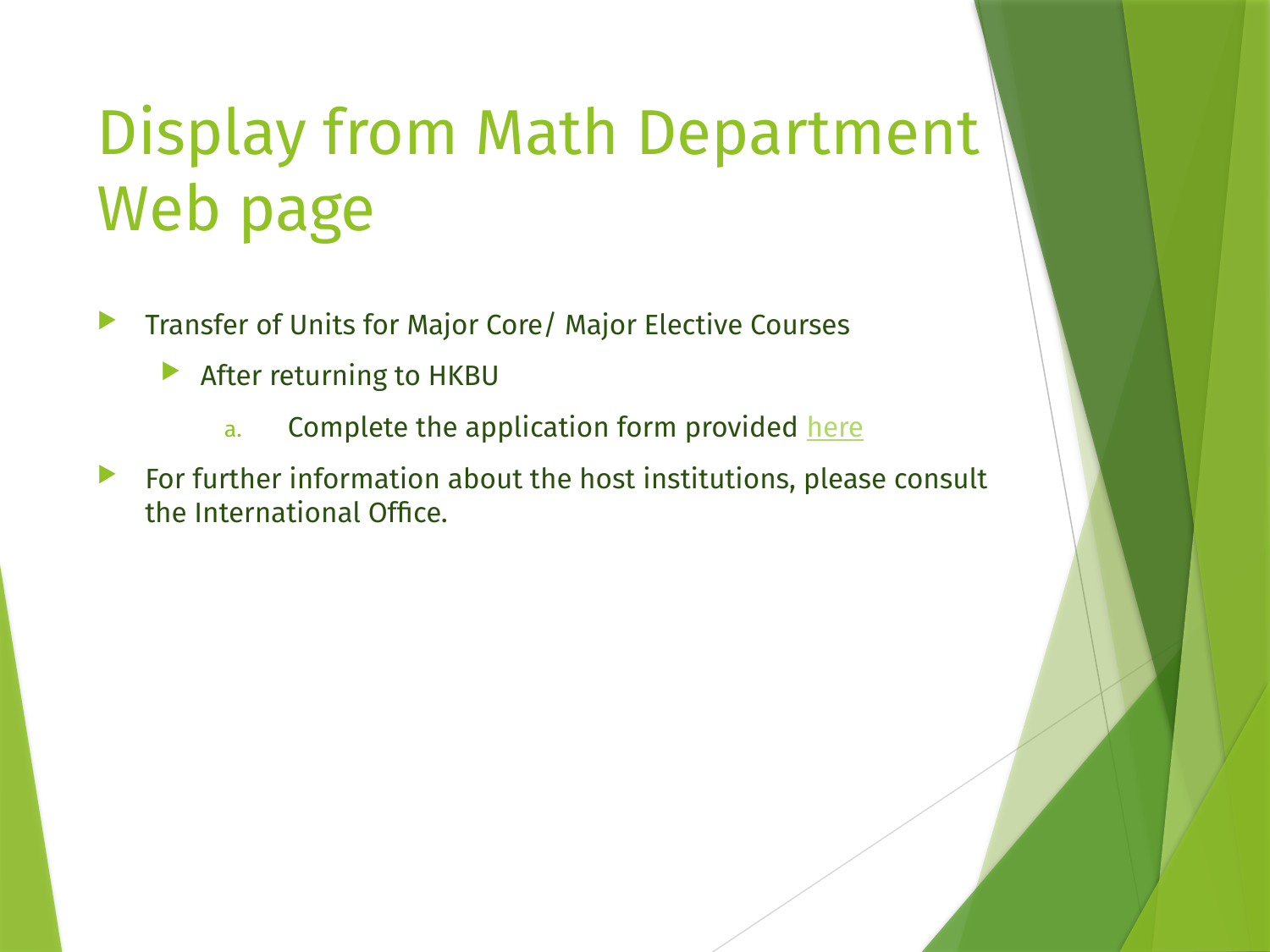

# Display from Math Department Web page
Transfer of Units for Major Core/ Major Elective Courses
After returning to HKBU
Complete the application form provided here
For further information about the host institutions, please consult the International Office.